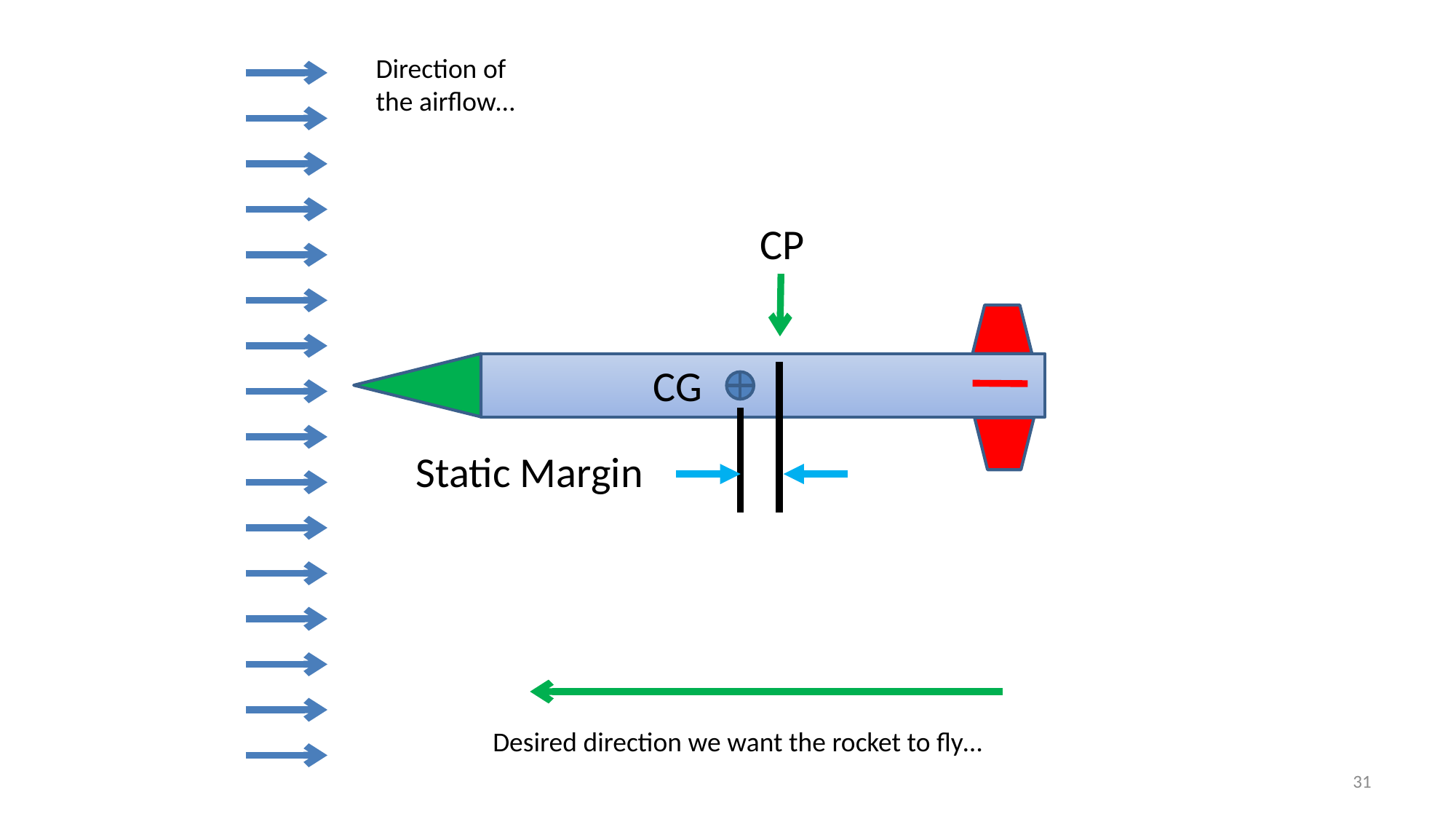

Direction of the airflow…
CP

CG

Static Margin
Desired direction we want the rocket to fly…
31